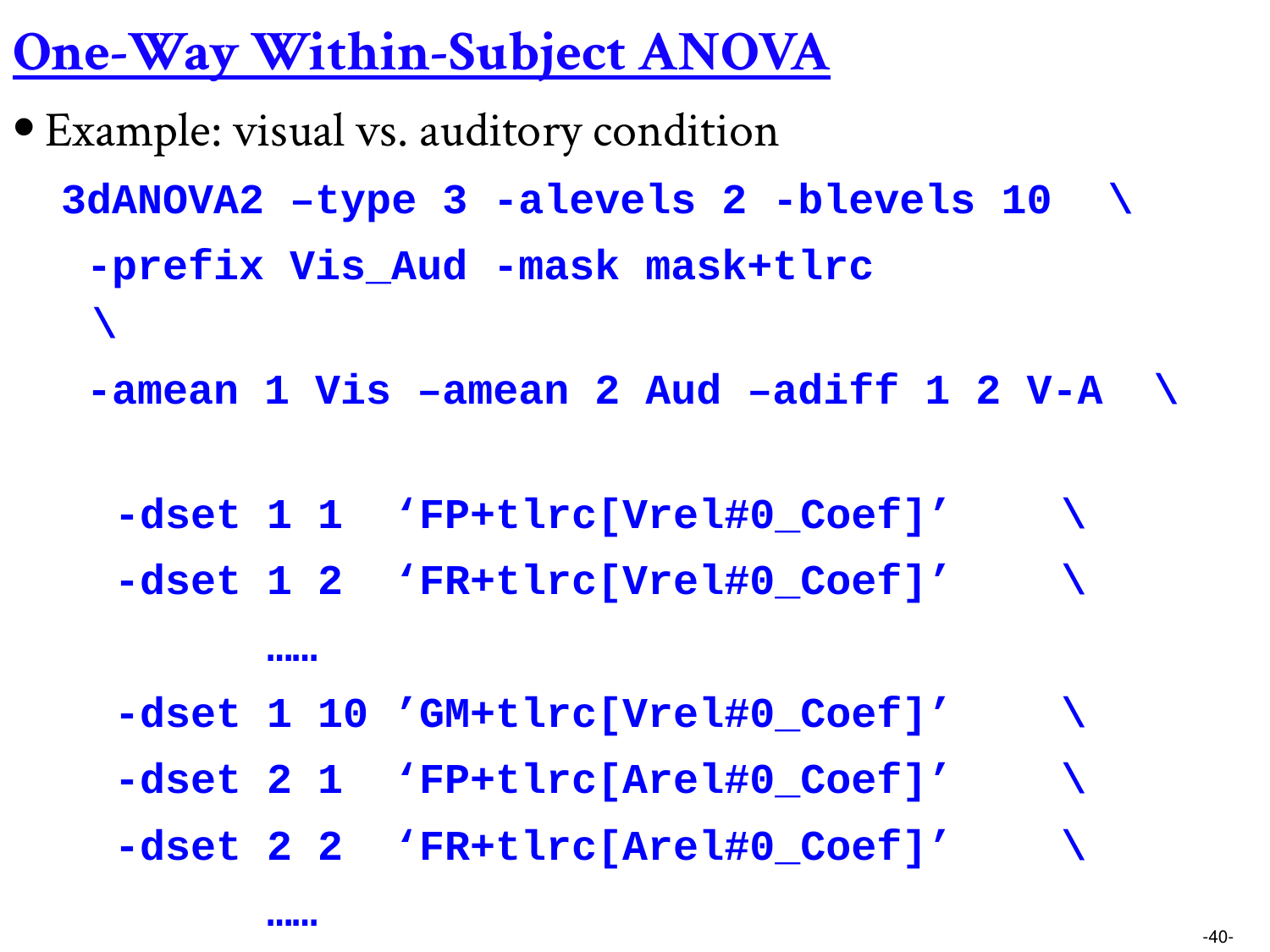

One-Way Within-Subject ANOVA
Example: visual vs. auditory condition
3dANOVA2 –type 3 -alevels 2 -blevels 10 	\
 -prefix Vis_Aud -mask mask+tlrc 			\
 -amean 1 Vis –amean 2 Aud –adiff 1 2 V-A  \
    -dset 1 1  ‘FP+tlrc[Vrel#0_Coef]’ 	\
    -dset 1 2  ‘FR+tlrc[Vrel#0_Coef]’ 	\
          ……
    -dset 1 10 ’GM+tlrc[Vrel#0_Coef]’	\
    -dset 2 1  ‘FP+tlrc[Arel#0_Coef]’	\
    -dset 2 2  ‘FR+tlrc[Arel#0_Coef]’	\
          ……
    -dset 2 10 ’GM+tlrc[Arel#0_Coef]’